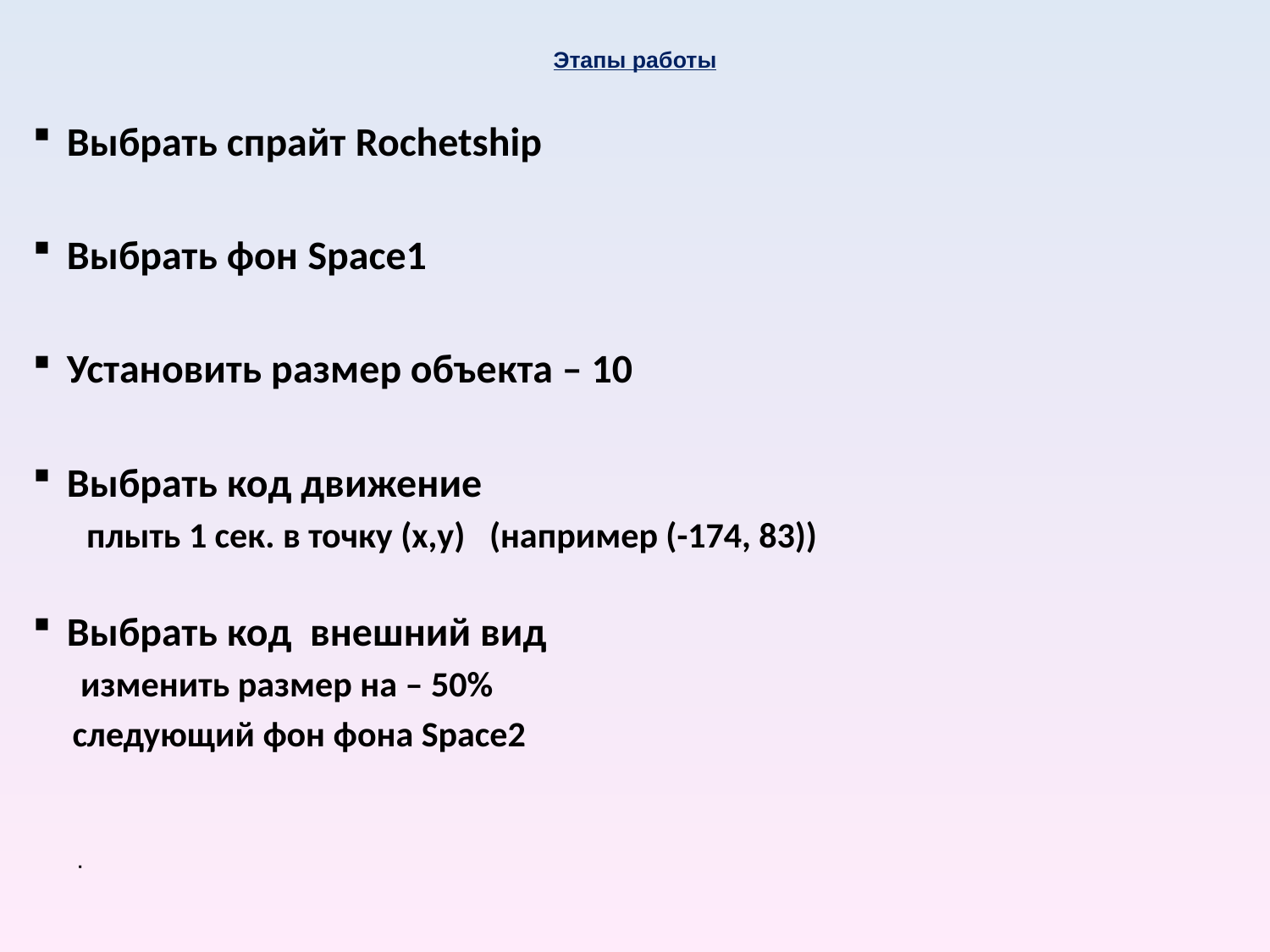

# Этапы работы
Выбрать спрайт Rochetship

Выбрать фон Space1

Установить размер объекта – 10

Выбрать код движение
 плыть 1 сек. в точку (x,y)   (например (-174, 83))

Выбрать код  внешний вид
 изменить размер на – 50%
следующий фон фона Space2